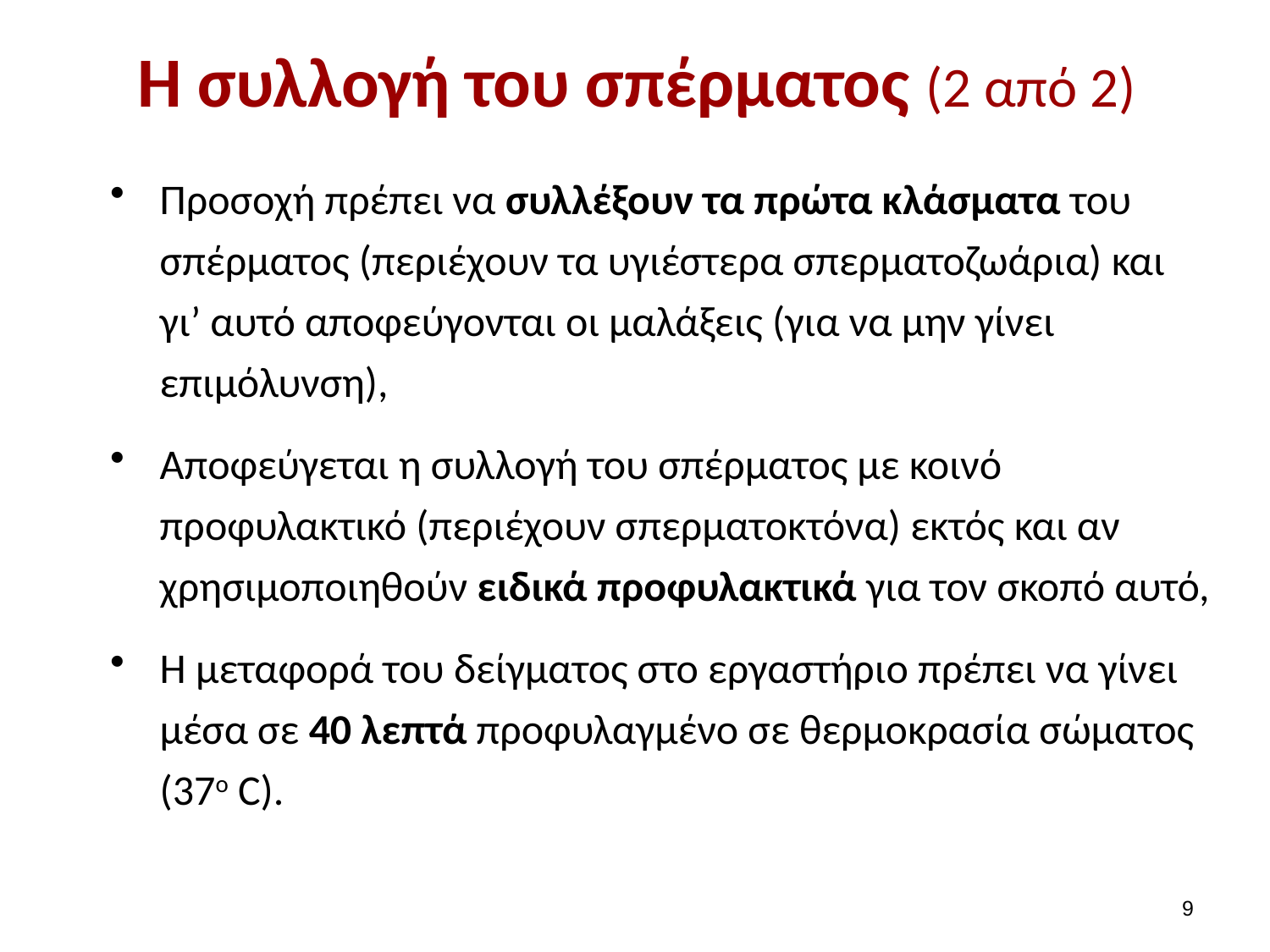

# Η συλλογή του σπέρματος (2 από 2)
Προσοχή πρέπει να συλλέξουν τα πρώτα κλάσματα του σπέρματος (περιέχουν τα υγιέστερα σπερματοζωάρια) και γι’ αυτό αποφεύγονται οι μαλάξεις (για να μην γίνει επιμόλυνση),
Αποφεύγεται η συλλογή του σπέρματος με κοινό προφυλακτικό (περιέχουν σπερματοκτόνα) εκτός και αν χρησιμοποιηθούν ειδικά προφυλακτικά για τον σκοπό αυτό,
Η μεταφορά του δείγματος στο εργαστήριο πρέπει να γίνει μέσα σε 40 λεπτά προφυλαγμένο σε θερμοκρασία σώματος (37ο C).
9